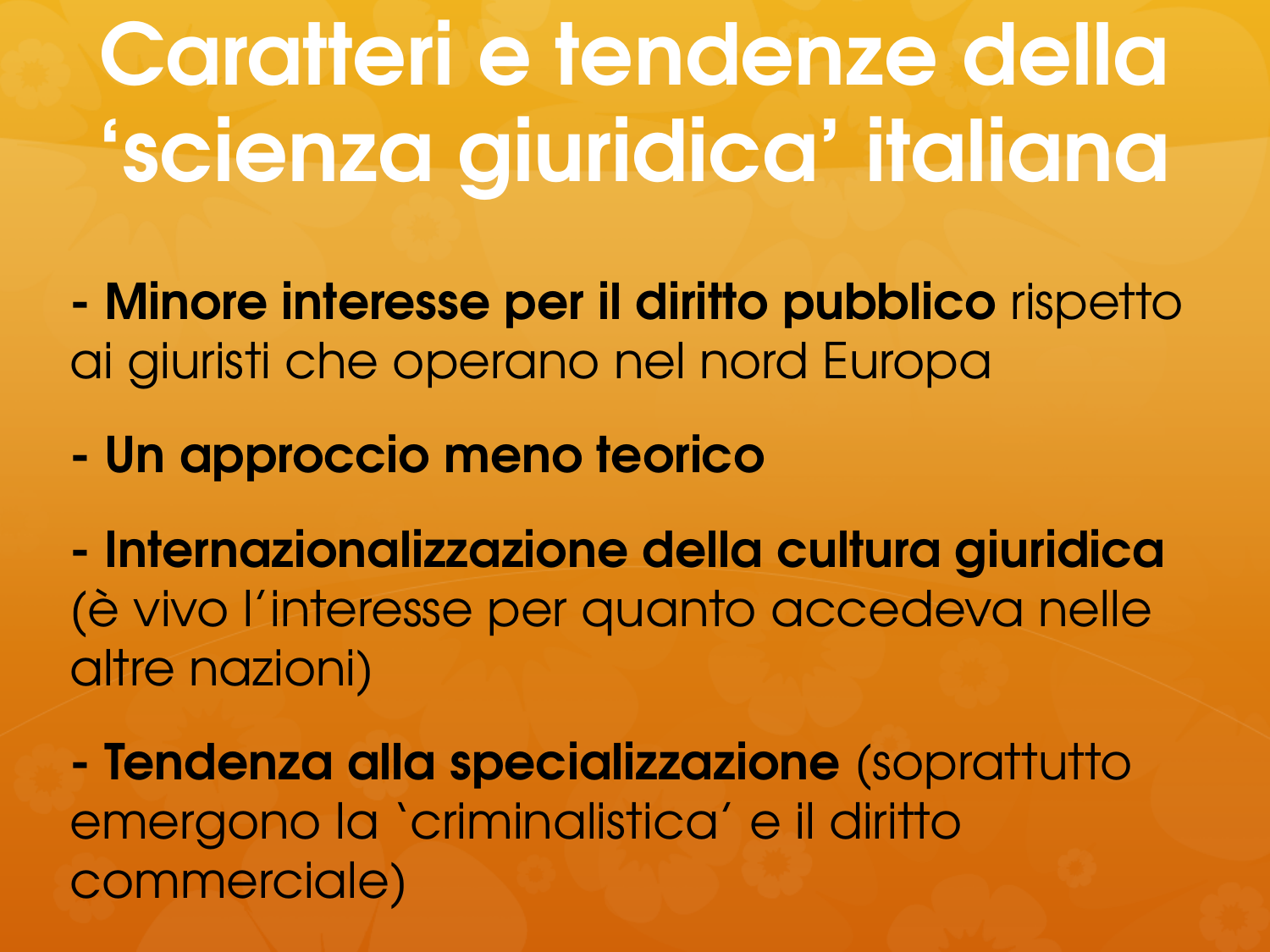

# Caratteri e tendenze della ‘scienza giuridica’ italiana
- Minore interesse per il diritto pubblico rispetto ai giuristi che operano nel nord Europa
- Un approccio meno teorico
- Internazionalizzazione della cultura giuridica (è vivo l’interesse per quanto accedeva nelle altre nazioni)
- Tendenza alla specializzazione (soprattutto emergono la ‘criminalistica’ e il diritto commerciale)